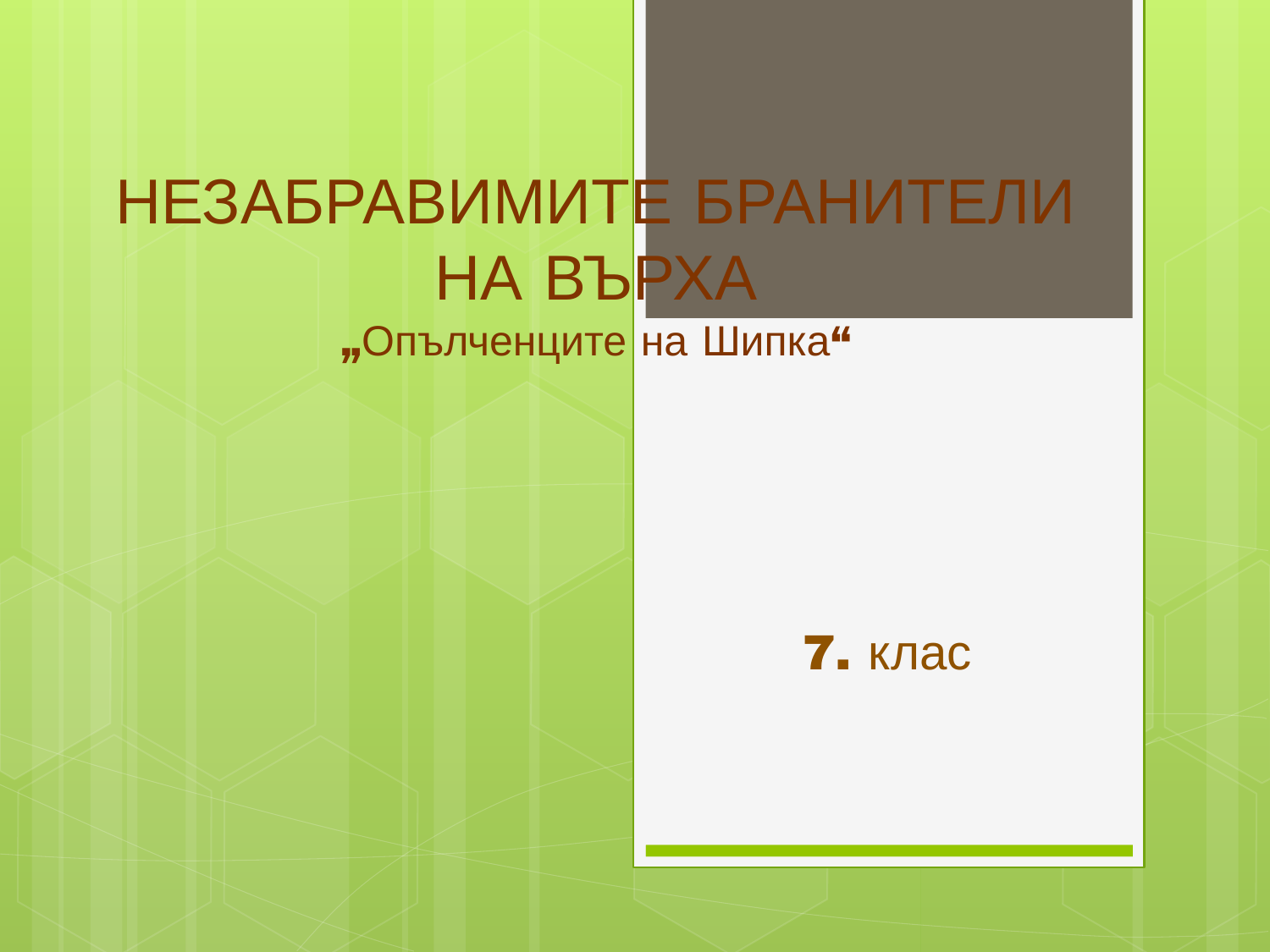

# НЕЗАБРАВИМИТЕ БРАНИТЕЛИ НА ВЪРХА „Опълченците на Шипка“
7. клас